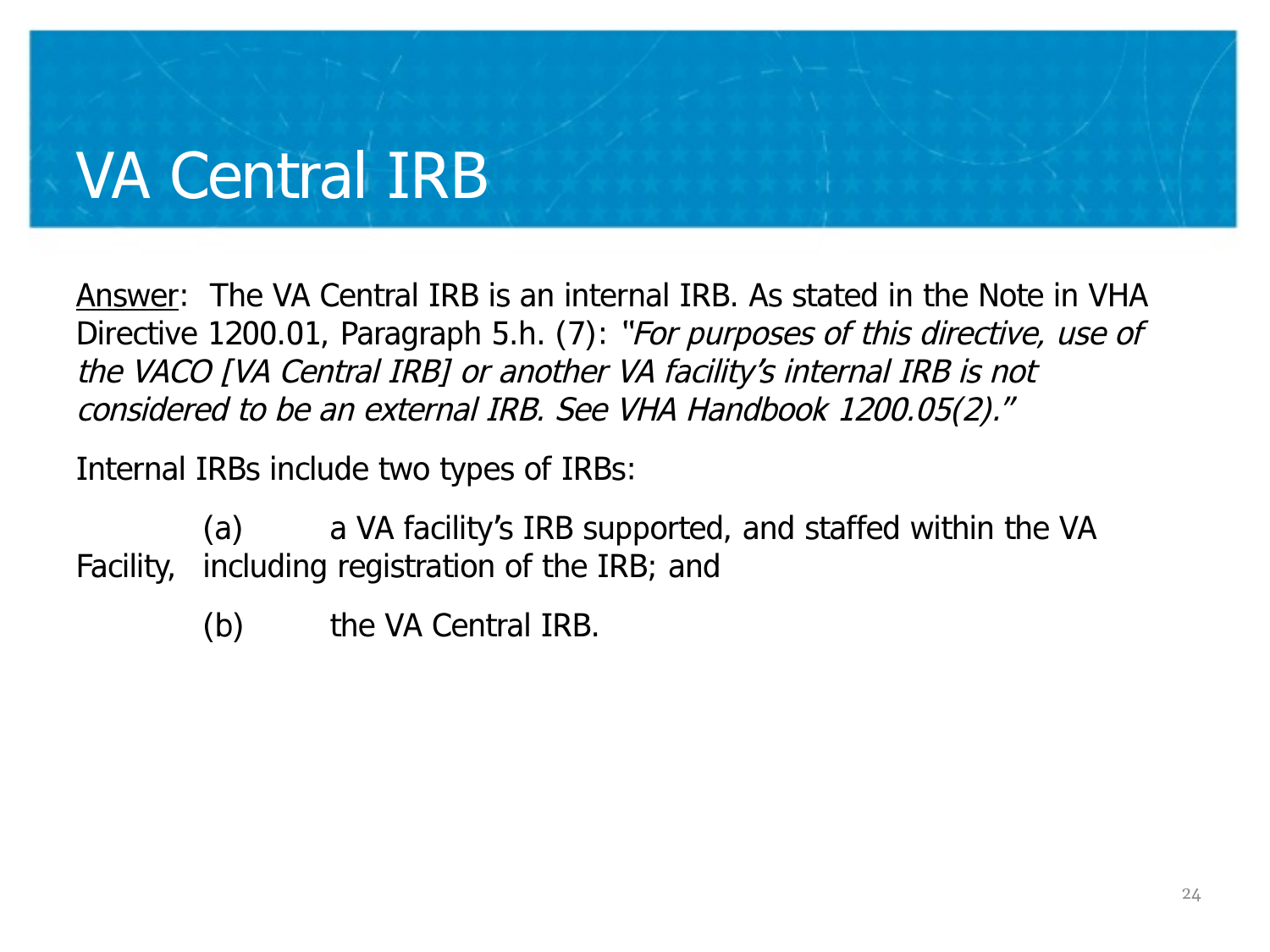

# VA Central IRB
Answer:  The VA Central IRB is an internal IRB. As stated in the Note in VHA Directive 1200.01, Paragraph 5.h. (7): “For purposes of this directive, use of the VACO [VA Central IRB] or another VA facility’s internal IRB is not considered to be an external IRB. See VHA Handbook 1200.05(2).”
Internal IRBs include two types of IRBs:
	(a) 	a VA facility’s IRB supported, and staffed within the VA Facility, 	including registration of the IRB; and
	(b) 	the VA Central IRB.